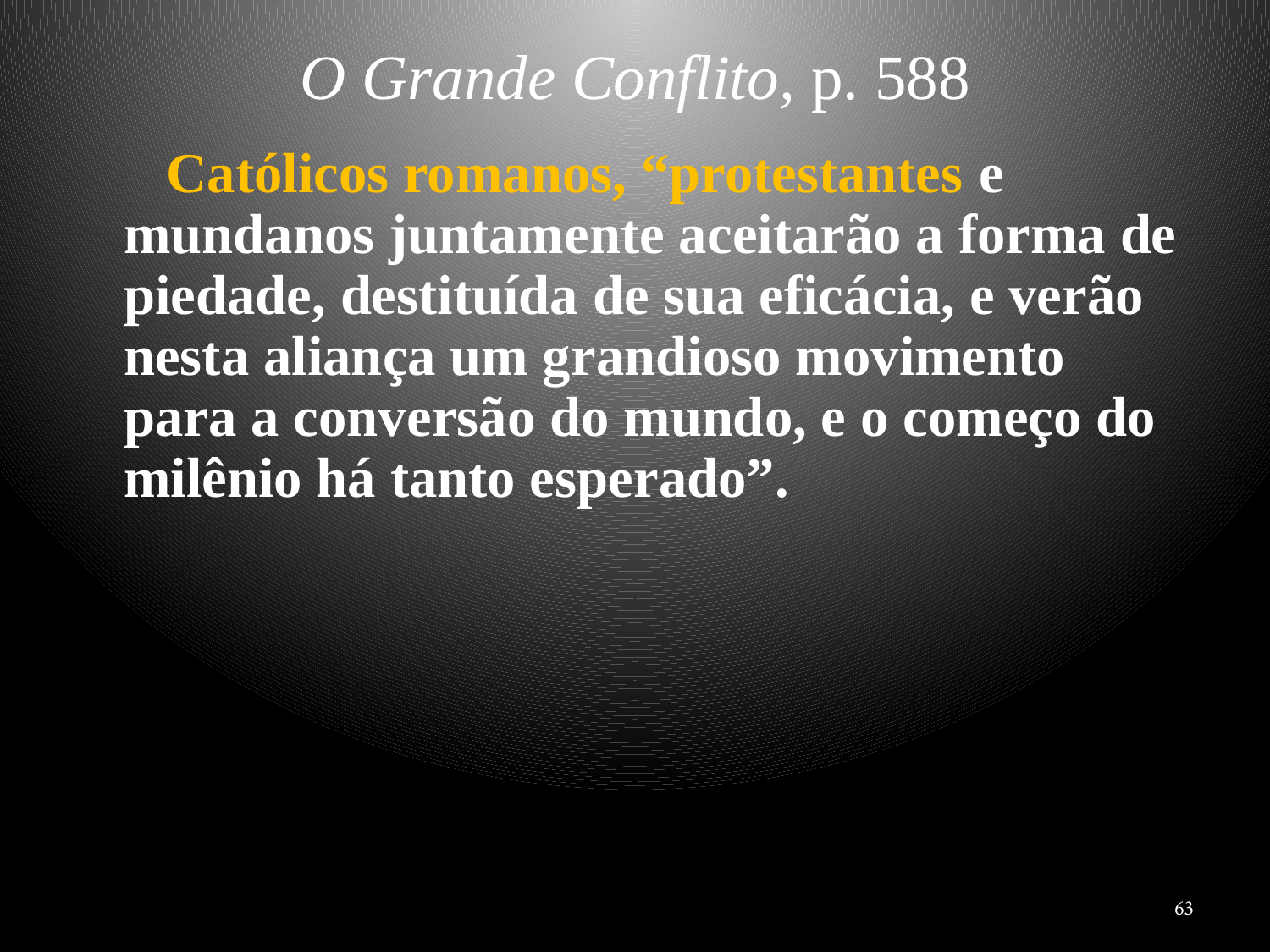

# O Grande Conflito, p. 588
	   Católicos romanos, “protestantes e mundanos juntamente aceitarão a forma de piedade, destituída de sua eficácia, e verão nesta aliança um grandioso movimento para a conversão do mundo, e o começo do milênio há tanto esperado”.
63